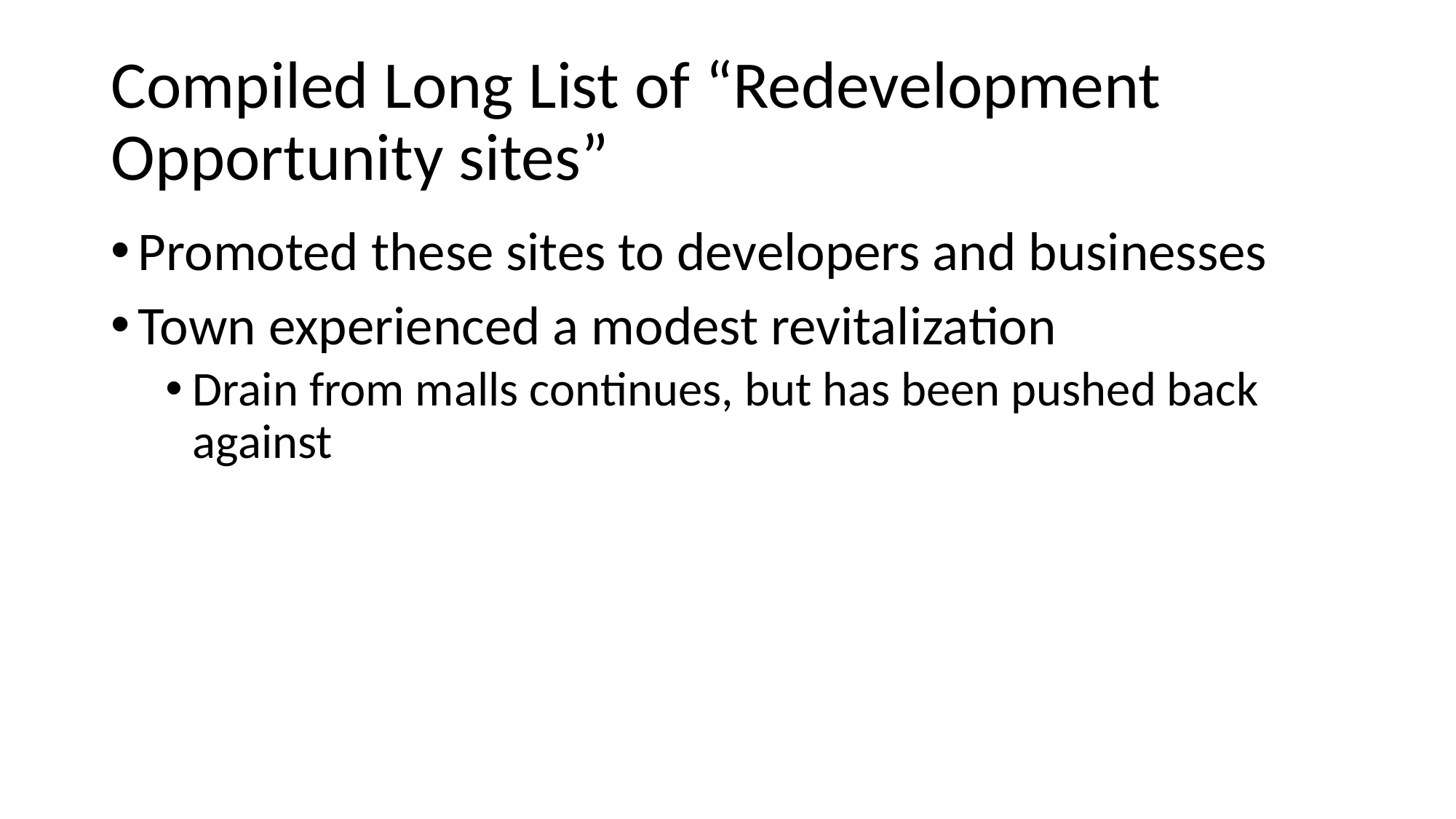

# Compiled Long List of “Redevelopment Opportunity sites”
Promoted these sites to developers and businesses
Town experienced a modest revitalization
Drain from malls continues, but has been pushed back against